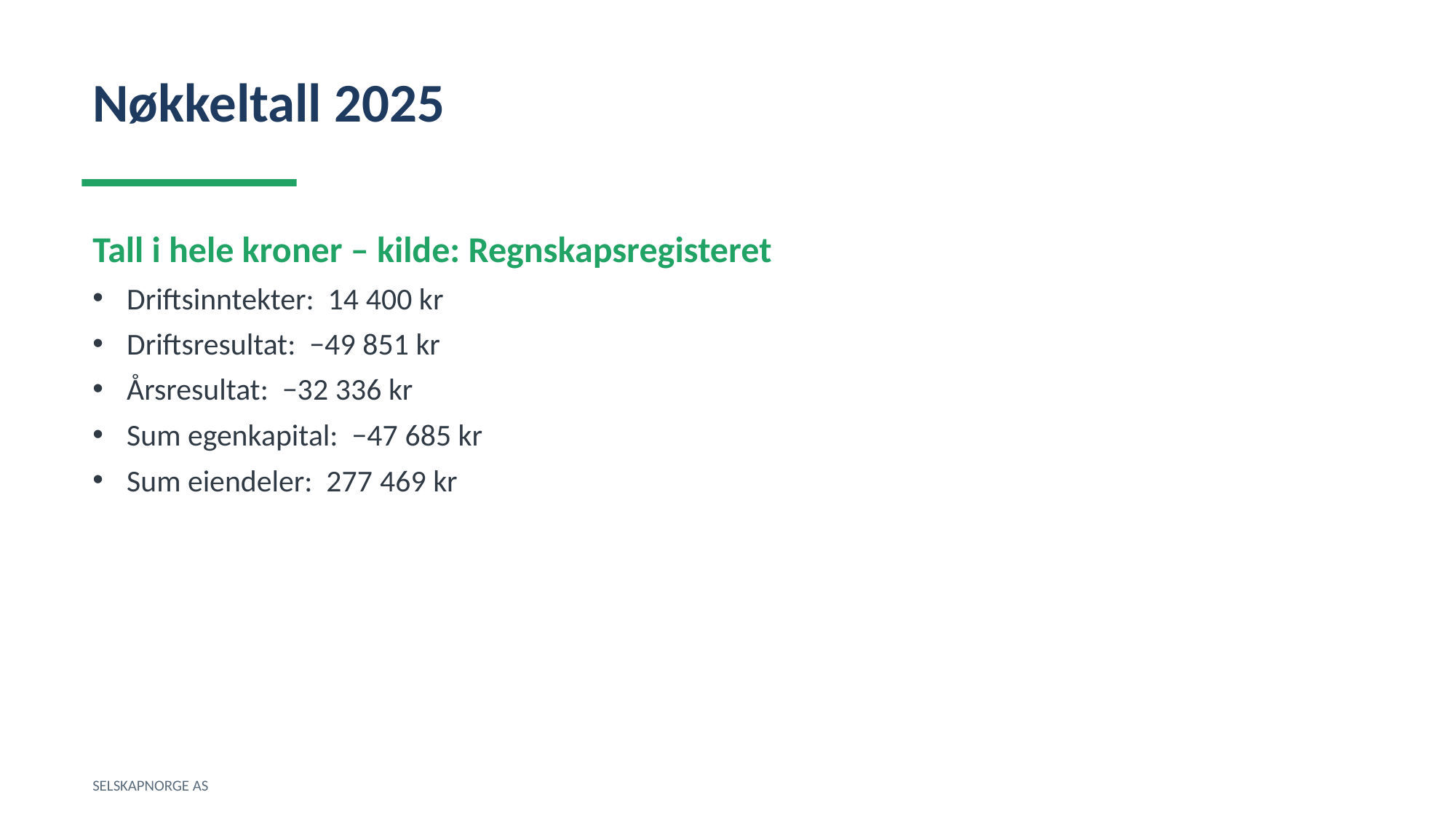

Nøkkeltall 2025

Tall i hele kroner – kilde: Regnskapsregisteret
Driftsinntekter:  14 400 kr
Driftsresultat:  −49 851 kr
Årsresultat:  −32 336 kr
Sum egenkapital:  −47 685 kr
Sum eiendeler:  277 469 kr
SELSKAPNORGE AS